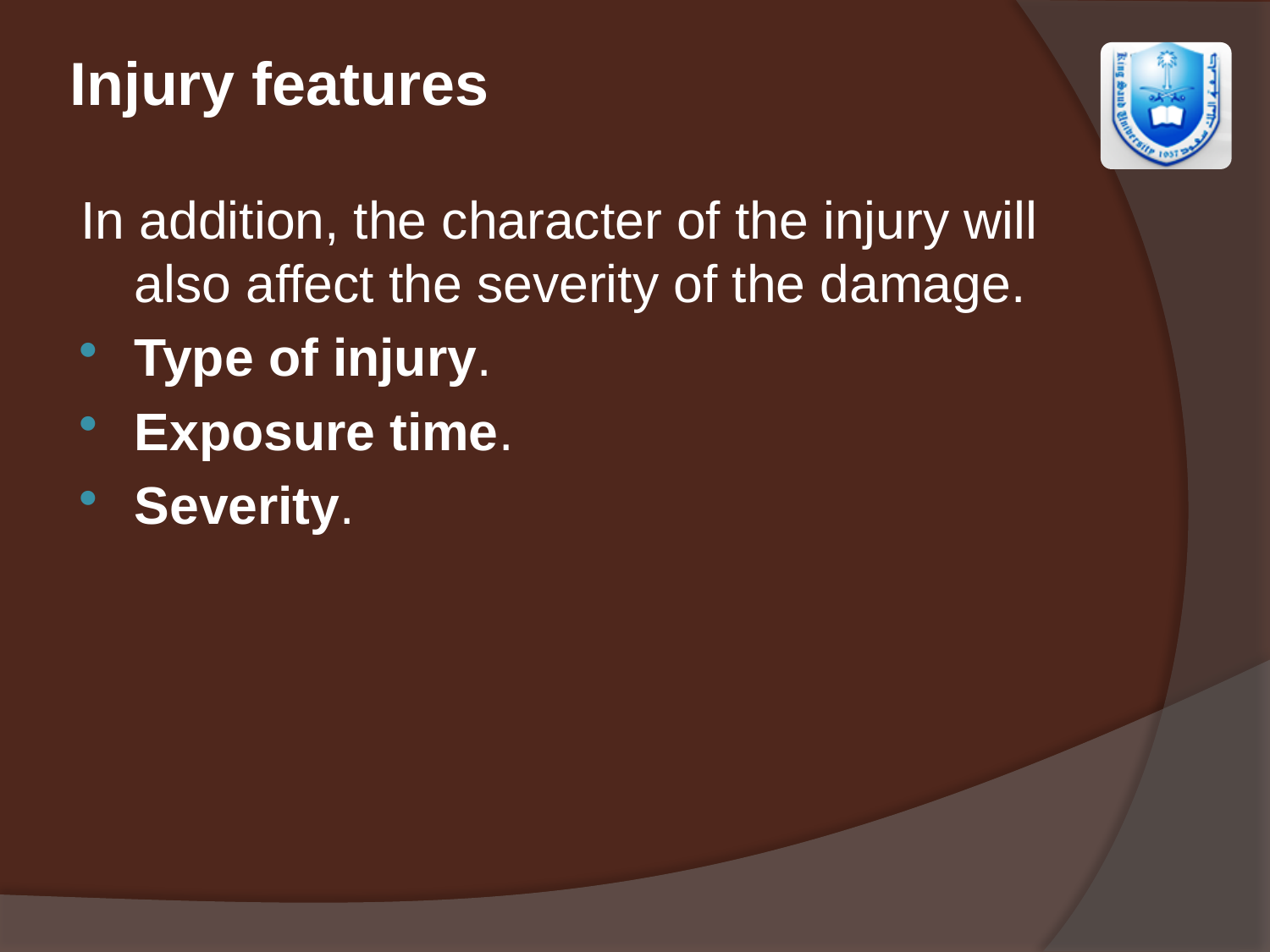

# Injury features
In addition, the character of the injury will also affect the severity of the damage.
Type of injury.
Exposure time.
Severity.